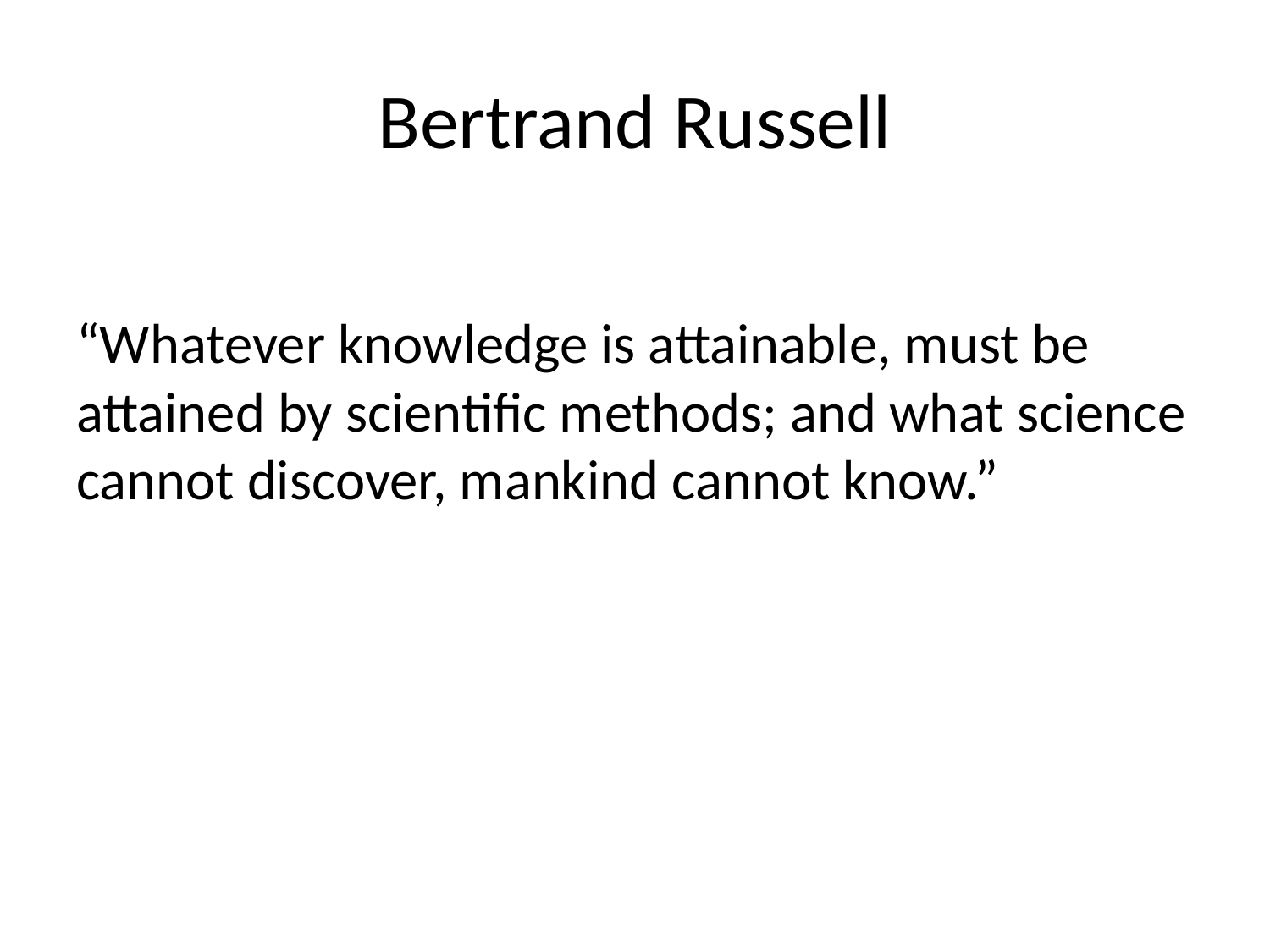

# Bertrand Russell

“Whatever knowledge is attainable, must be attained by scientific methods; and what science cannot discover, mankind cannot know.”